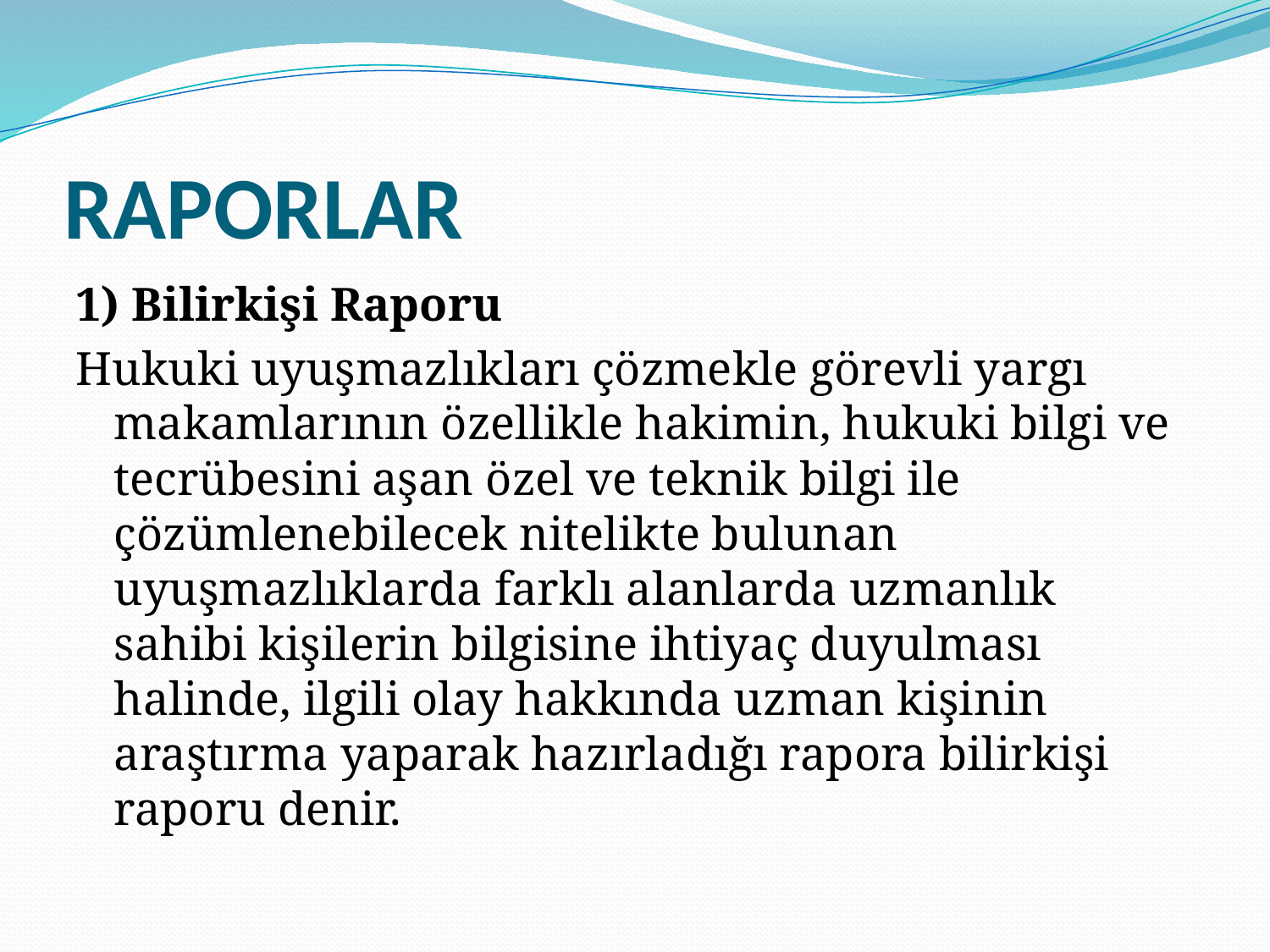

# RAPORLAR
1) Bilirkişi Raporu
Hukuki uyuşmazlıkları çözmekle görevli yargı makamlarının özellikle hakimin, hukuki bilgi ve tecrübesini aşan özel ve teknik bilgi ile çözümlenebilecek nitelikte bulunan uyuşmazlıklarda farklı alanlarda uzmanlık sahibi kişilerin bilgisine ihtiyaç duyulması halinde, ilgili olay hakkında uzman kişinin araştırma yaparak hazırladığı rapora bilirkişi raporu denir.